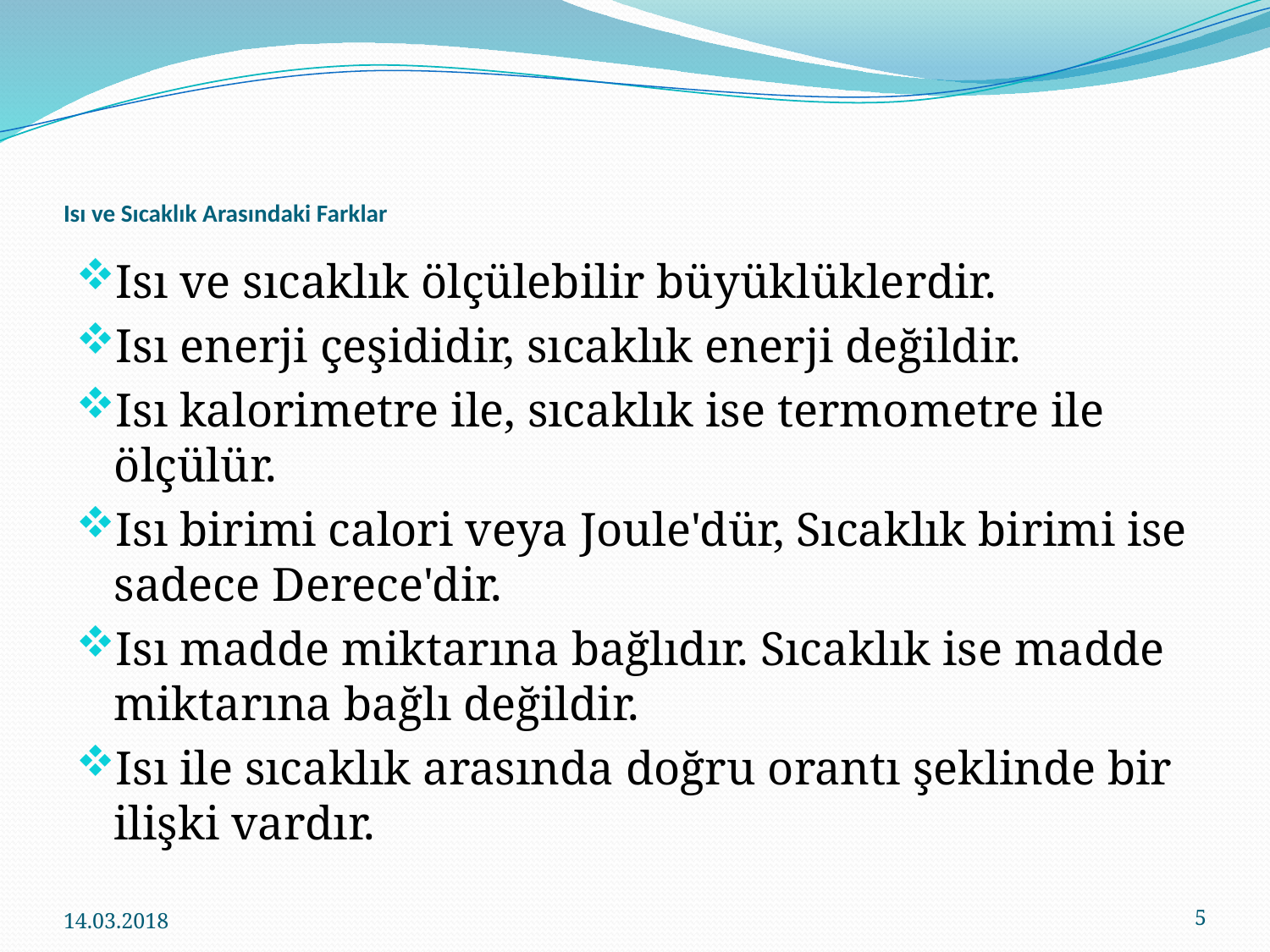

# Isı ve Sıcaklık Arasındaki Farklar
Isı ve sıcaklık ölçülebilir büyüklüklerdir.
Isı enerji çeşididir, sıcaklık enerji değildir.
Isı kalorimetre ile, sıcaklık ise termometre ile ölçülür.
Isı birimi calori veya Joule'dür, Sıcaklık birimi ise sadece Derece'dir.
Isı madde miktarına bağlıdır. Sıcaklık ise madde miktarına bağlı değildir.
Isı ile sıcaklık arasında doğru orantı şeklinde bir ilişki vardır.

14.03.2018
5